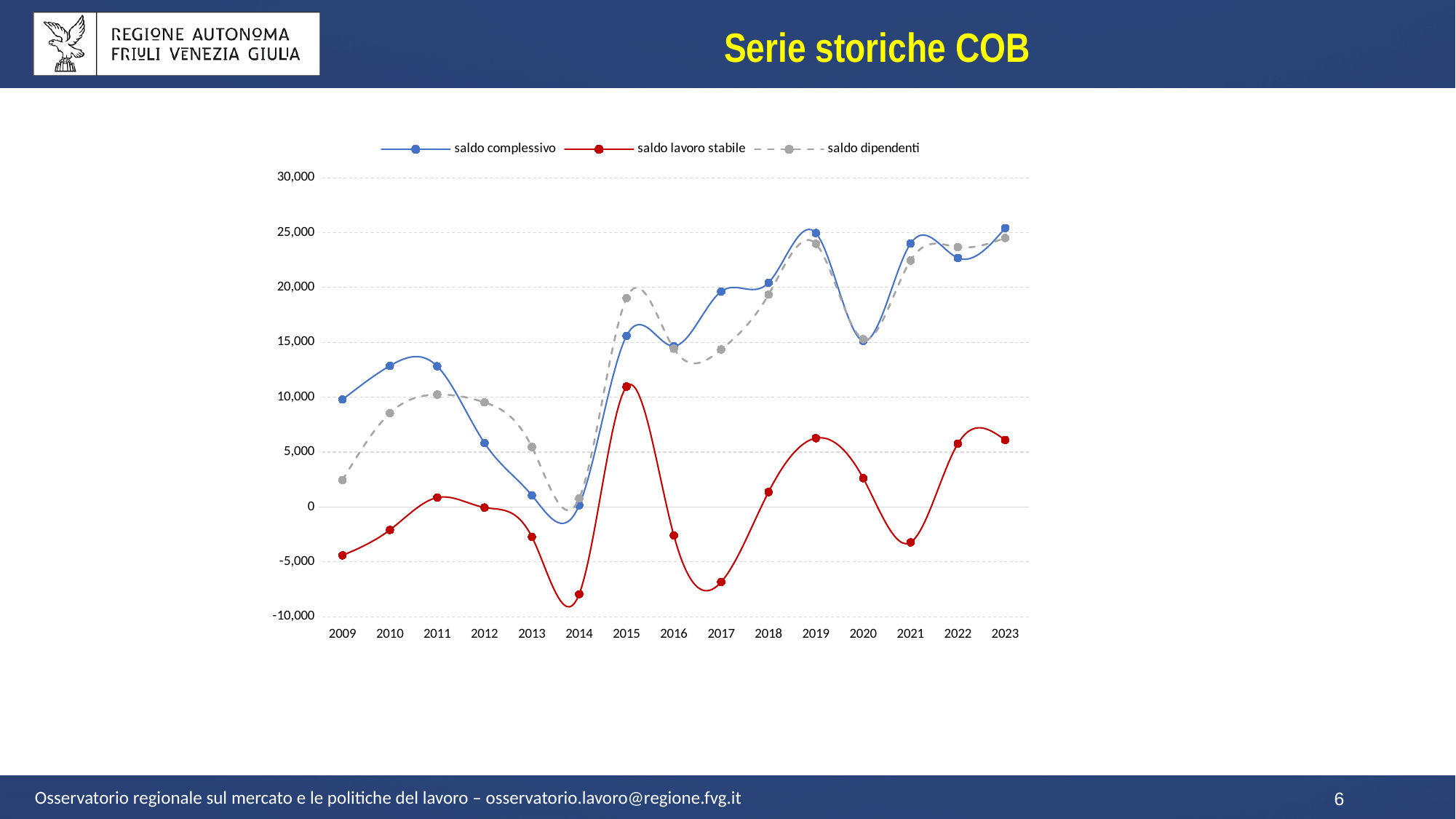

Serie storiche COB

### Chart

| Category | saldo complessivo | saldo lavoro stabile | saldo dipendenti |
|---|---|---|---|
| 2009 | 9787.0 | -4412.0 | 2455.0 |
| 2010 | 12862.0 | -2091.0 | 8547.0 |
| 2011 | 12825.0 | 854.0 | 10241.0 |
| 2012 | 5823.0 | -51.0 | 9527.0 |
| 2013 | 1055.0 | -2723.0 | 5468.0 |
| 2014 | 160.0 | -7945.0 | 780.0 |
| 2015 | 15599.0 | 10970.0 | 19036.0 |
| 2016 | 14660.0 | -2595.0 | 14432.0 |
| 2017 | 19633.0 | -6838.0 | 14347.0 |
| 2018 | 20432.0 | 1360.0 | 19344.0 |
| 2019 | 24960.0 | 6270.0 | 23980.0 |
| 2020 | 15130.0 | 2623.0 | 15290.0 |
| 2021 | 23996.0 | -3226.0 | 22455.0 |
| 2022 | 22693.0 | 5765.0 | 23677.0 |
| 2023 | 25407.0 | 6100.0 | 24510.0 |
Osservatorio regionale sul mercato e le politiche del lavoro – osservatorio.lavoro@regione.fvg.it
6